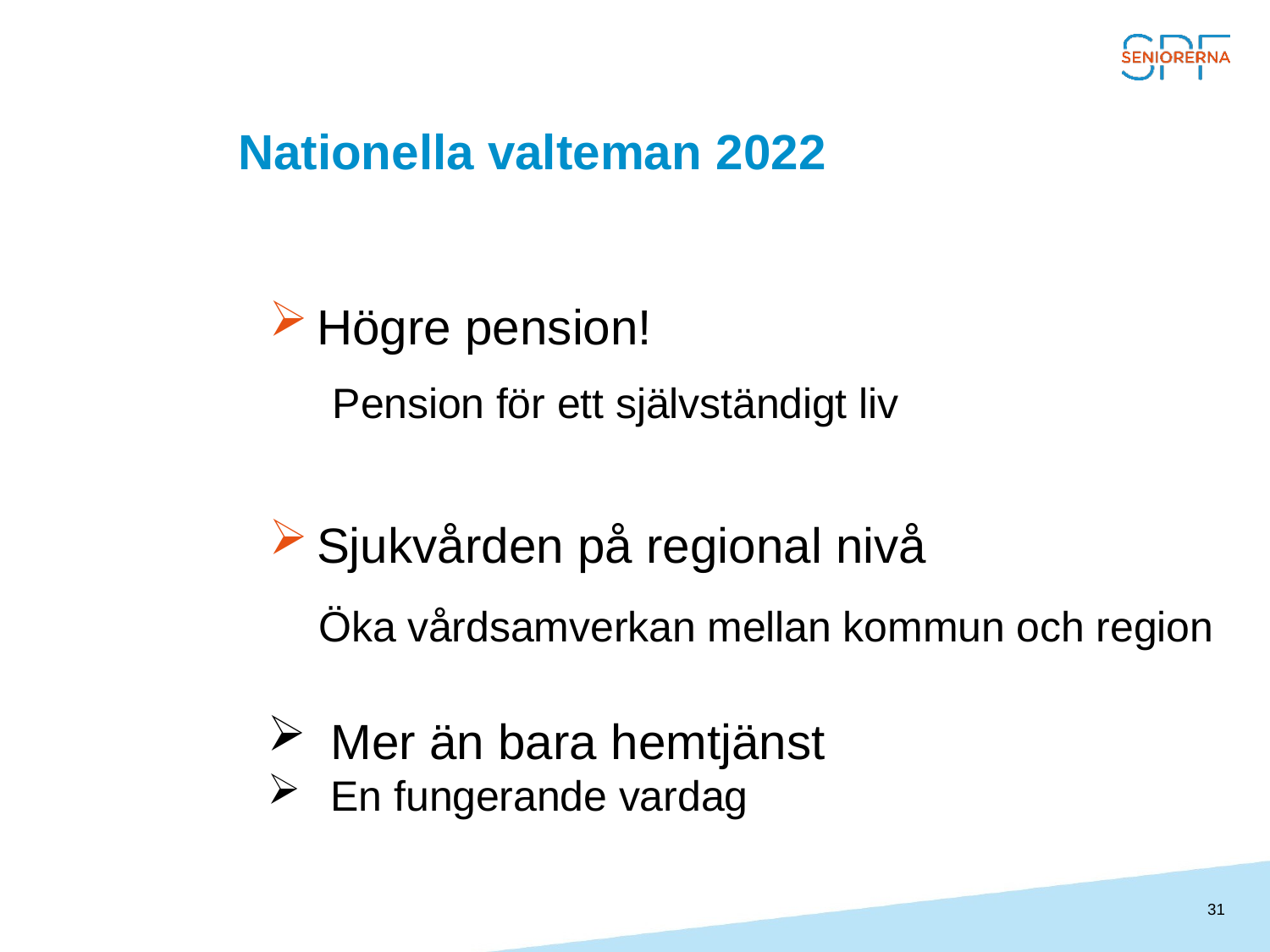

# Nationella valteman 2022
Högre pension!
Pension för ett självständigt liv

Sjukvården på regional nivå
	Öka vårdsamverkan mellan kommun och region
Mer än bara hemtjänst
En fungerande vardag

31